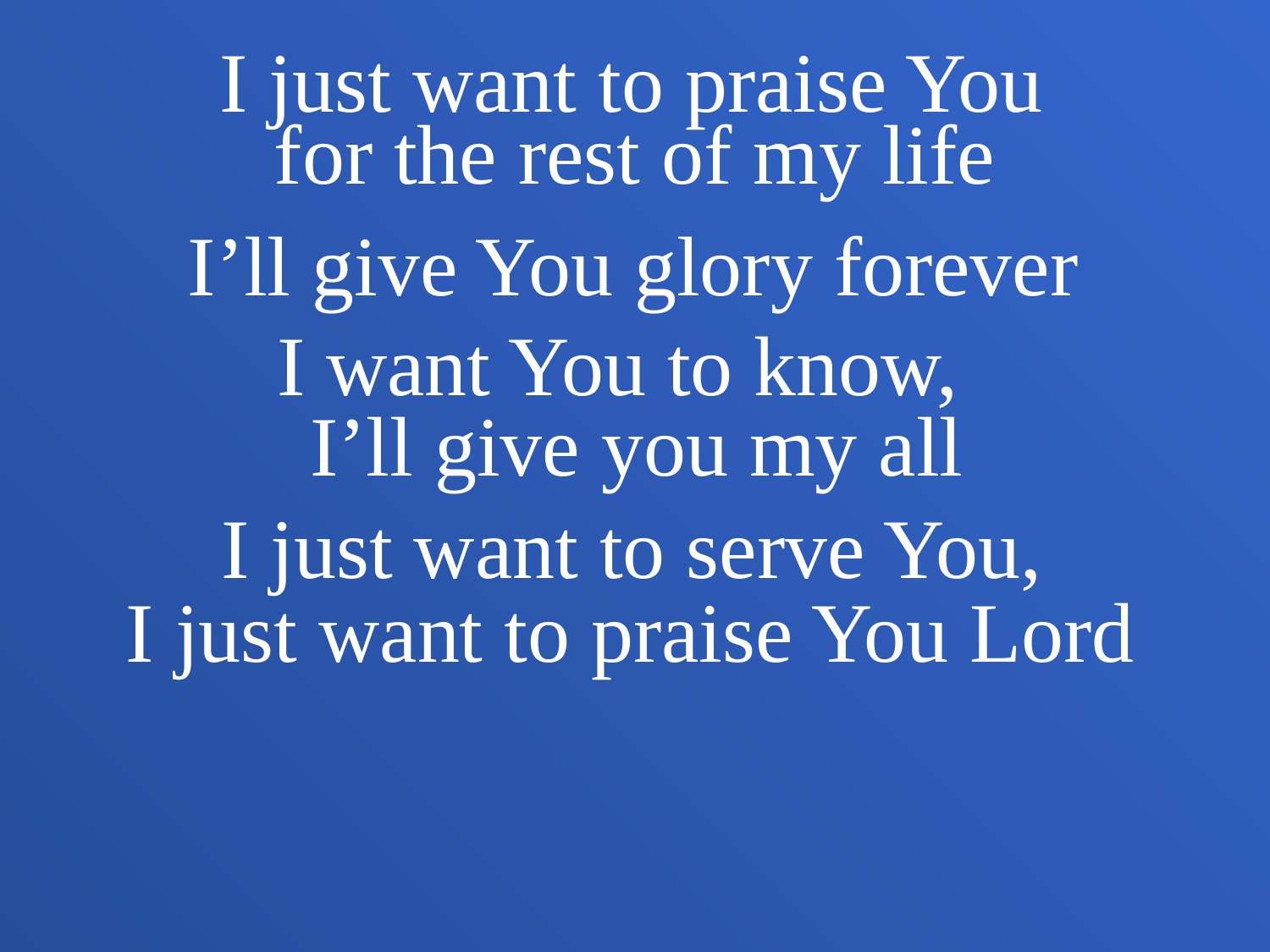

I just want to praise You
for the rest of my life
I’ll give You glory forever
I want You to know,
I’ll give you my all
I just want to serve You,
I just want to praise You Lord